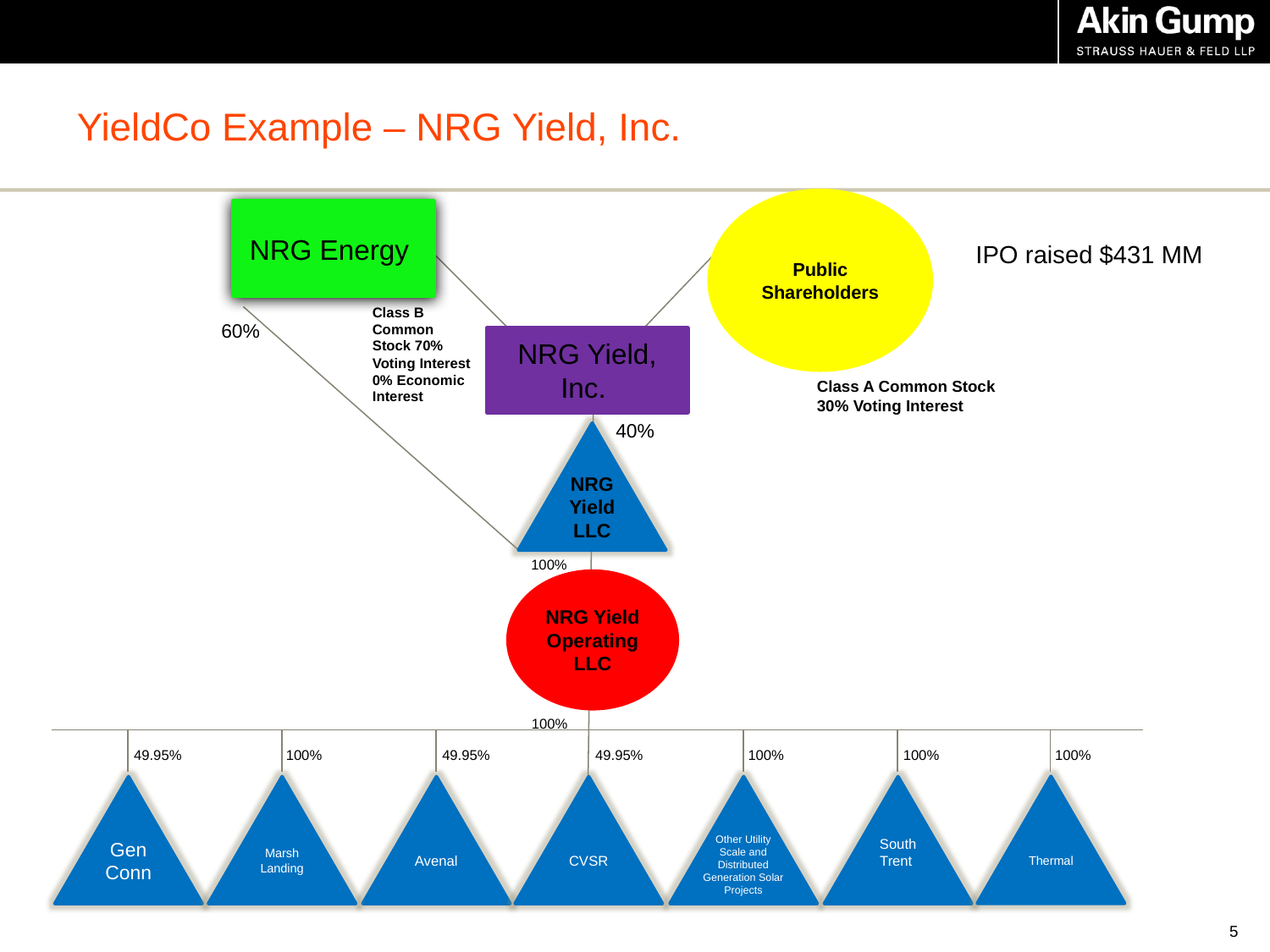

# YieldCo Example – NRG Yield, Inc.
Public Shareholders
NRG Energy
IPO raised $431 MM
Class B Common Stock 70% Voting Interest
0% Economic
Interest
60%
NRG Yield, Inc.
Class A Common Stock 30% Voting Interest
40%
NRG Yield
LLC

100%
NRG Yield Operating LLC
100%
49.95%
100%
49.95%
49.95%
100%
100%
100%
Thermal

Gen
Conn

Marsh Landing

Avenal

CVSR

South Trent

Other Utility Scale and Distributed Generation Solar Projects
5